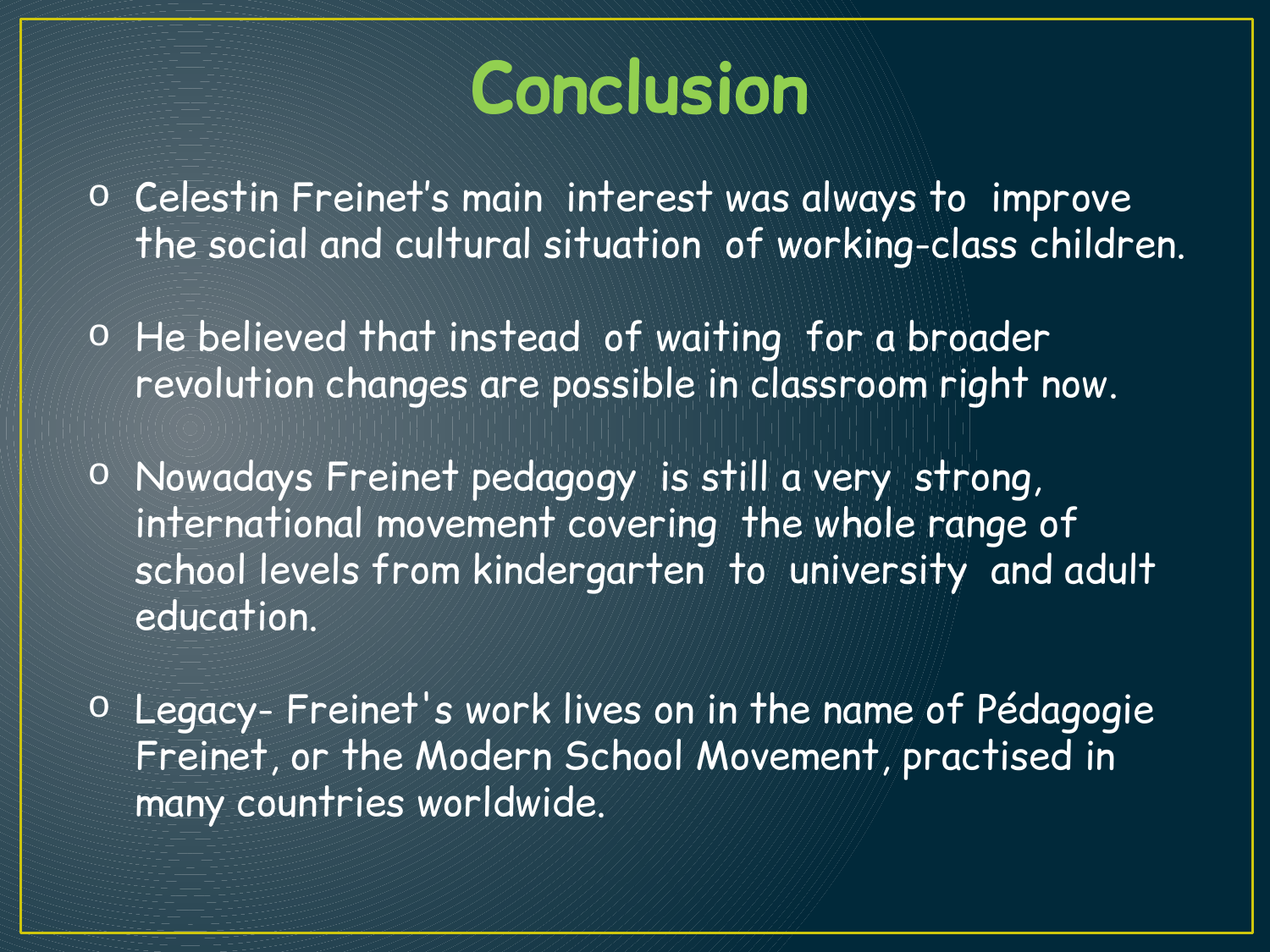

Conclusion
Celestin Freinet’s main  interest was always to  improve the social and cultural situation  of working-class children.

He believed that instead  of waiting  for a broader revolution changes are possible in classroom right now.

Nowadays Freinet pedagogy  is still a very  strong, international movement covering  the whole range of school levels from kindergarten  to  university  and adult education.

Legacy- Freinet's work lives on in the name of Pédagogie Freinet, or the Modern School Movement, practised in many countries worldwide.